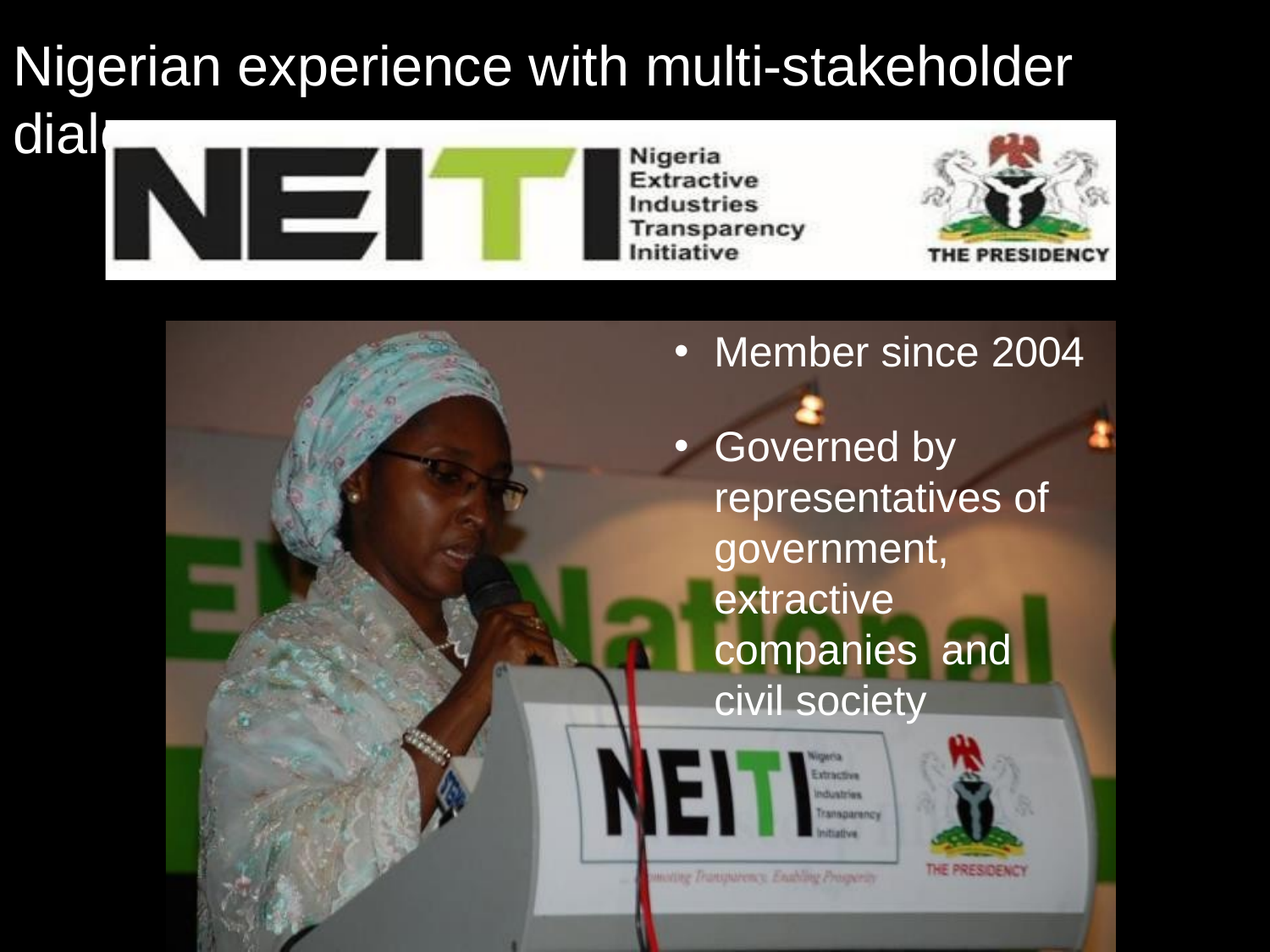

# Nigerian experience with multi-stakeholder dialogue

Member since 2004

Governed by  representatives of  government,  extractive companies  and civil society